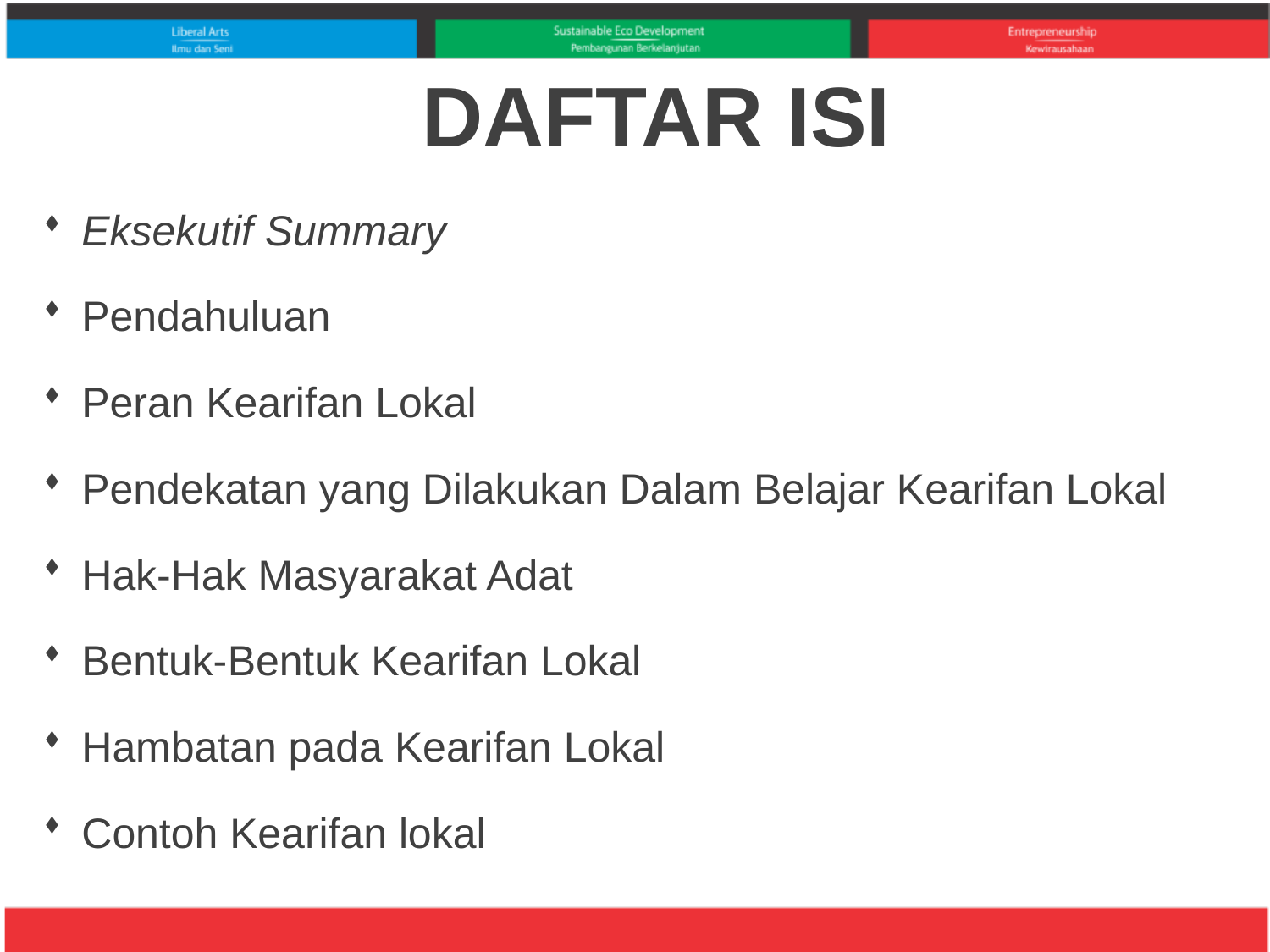

# DAFTAR ISI
Eksekutif Summary
Pendahuluan
Peran Kearifan Lokal
Pendekatan yang Dilakukan Dalam Belajar Kearifan Lokal
Hak-Hak Masyarakat Adat
Bentuk-Bentuk Kearifan Lokal
Hambatan pada Kearifan Lokal
Contoh Kearifan lokal